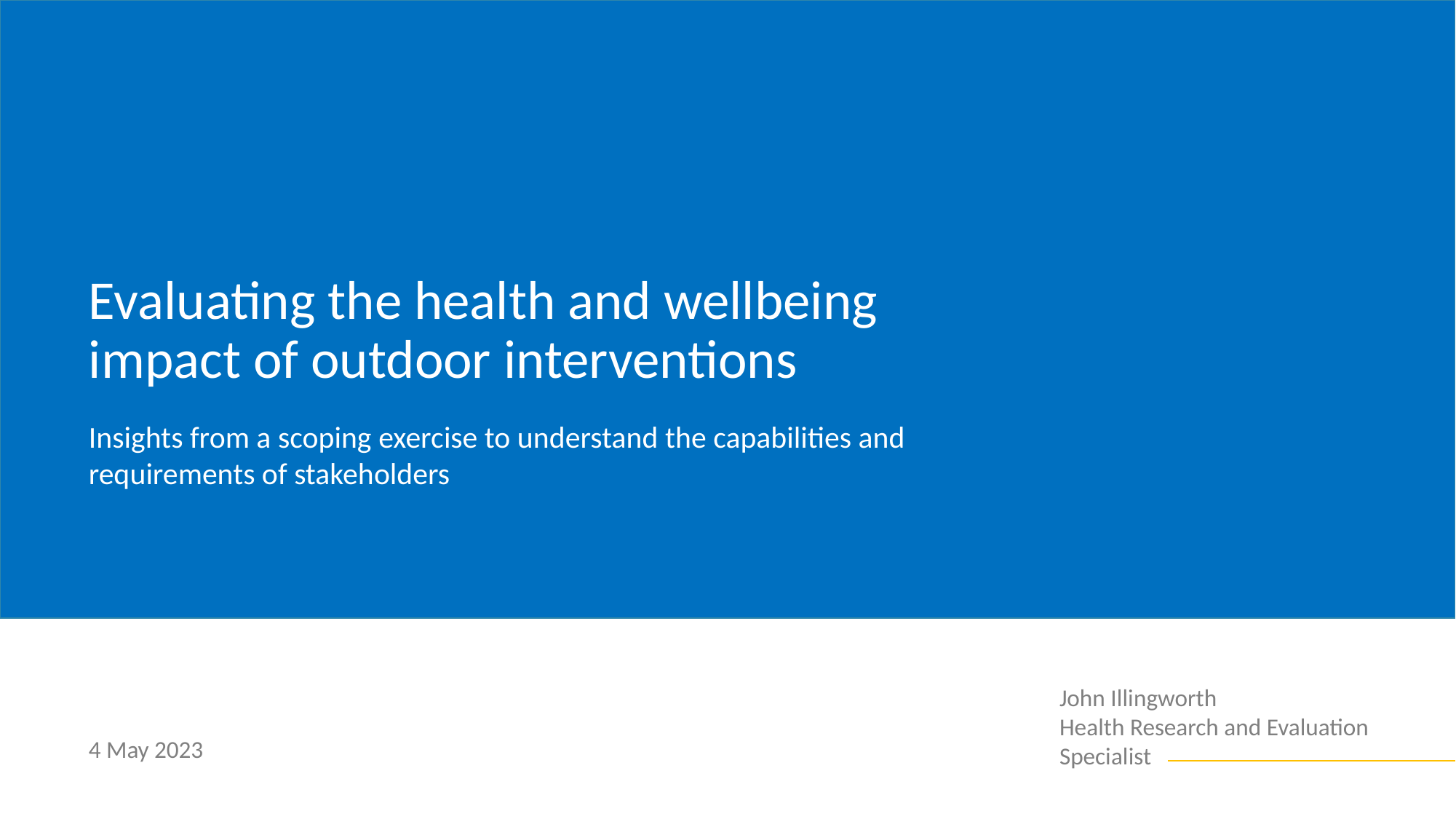

Evaluating the health and wellbeing impact of outdoor interventions
Insights from a scoping exercise to understand the capabilities and requirements of stakeholders

John Illingworth
Health Research and Evaluation
Specialist
4 May 2023